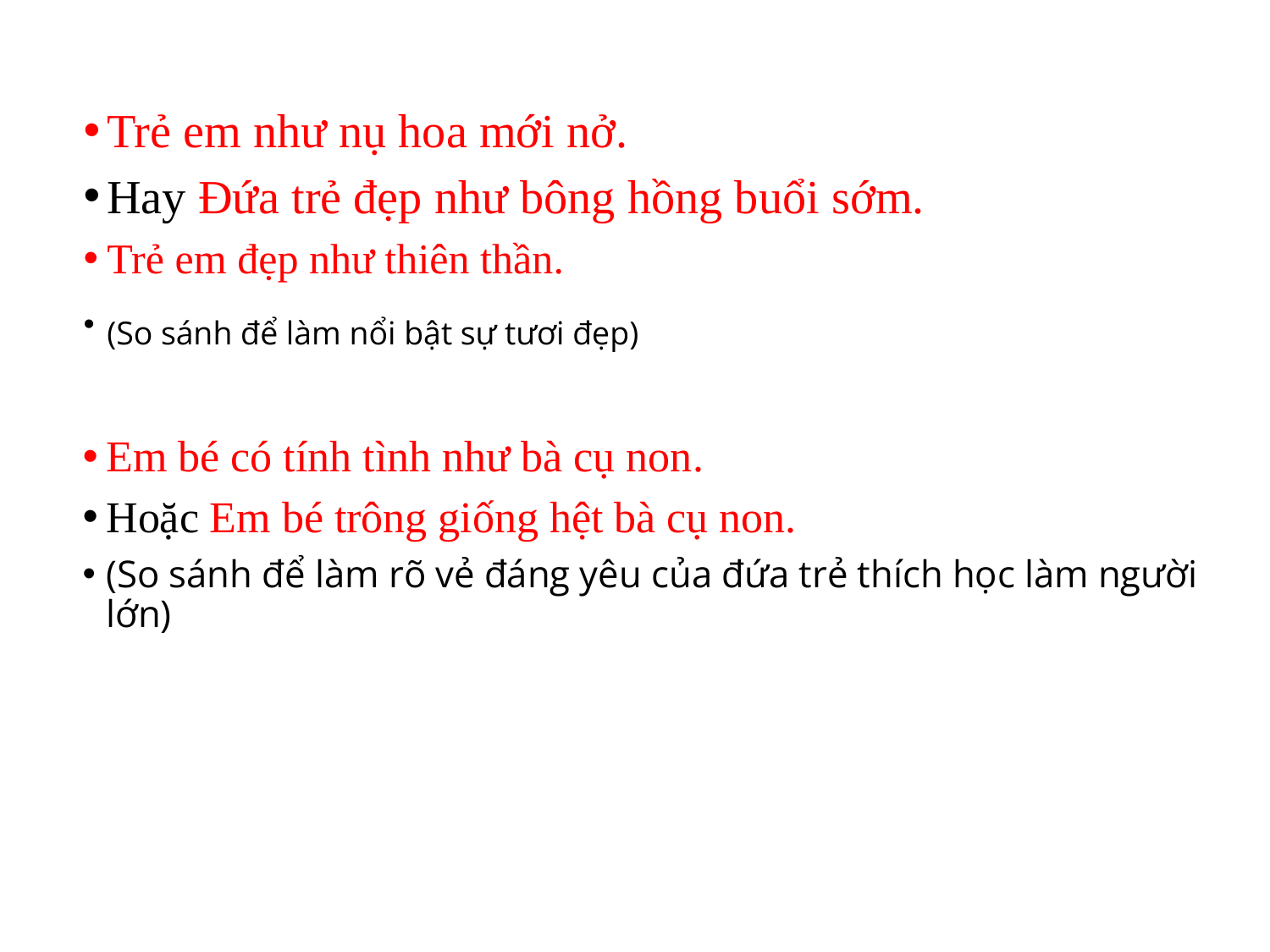

Trẻ em như nụ hoa mới nở.
Hay Đứa trẻ đẹp như bông hồng buổi sớm.
Trẻ em đẹp như thiên thần.
(So sánh để làm nổi bật sự tươi đẹp)

Em bé có tính tình như bà cụ non.
Hoặc Em bé trông giống hệt bà cụ non.
(So sánh để làm rõ vẻ đáng yêu của đứa trẻ thích học làm người lớn)